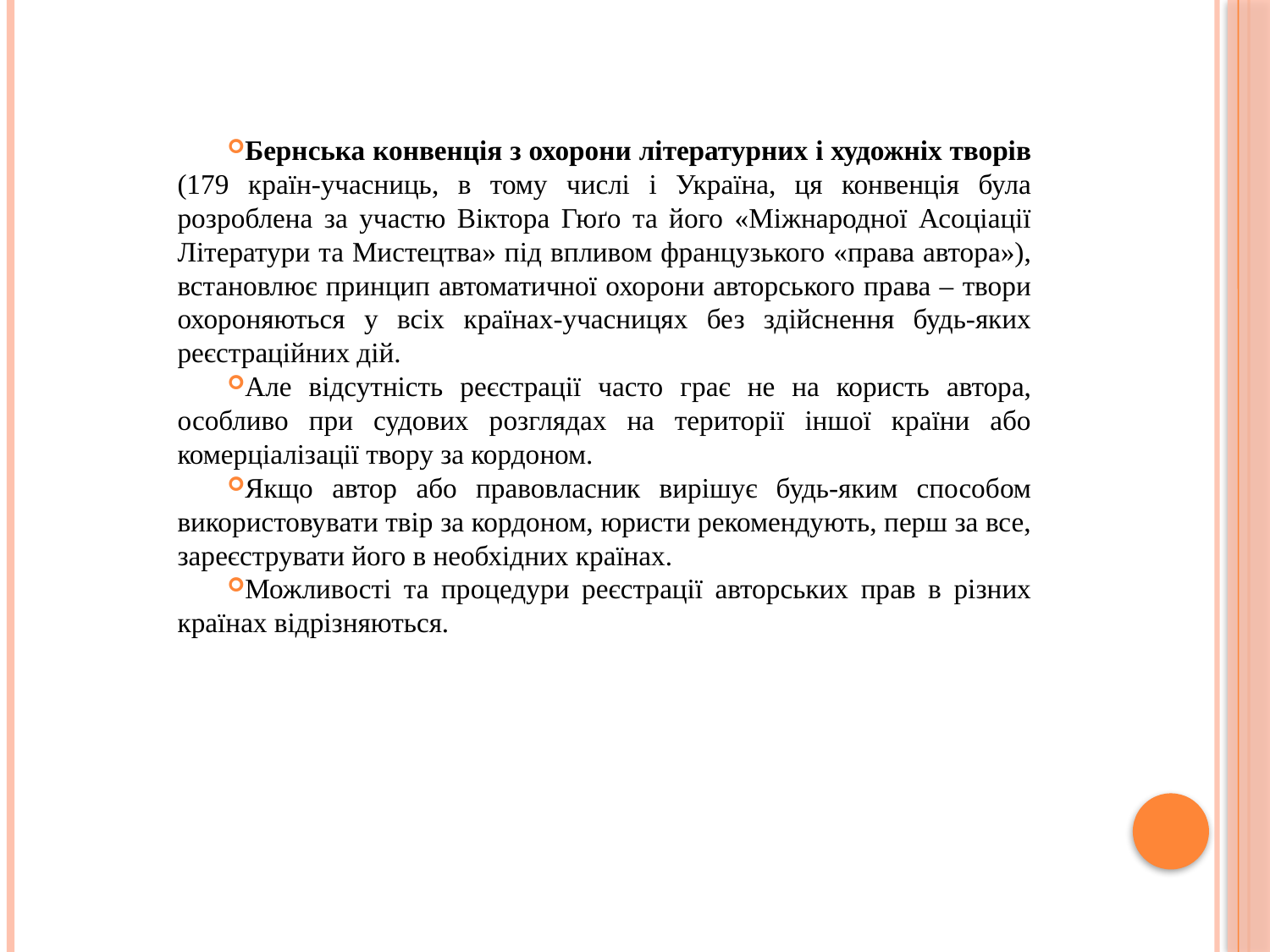

Бернська конвенція з охорони літературних і художніх творів (179 країн-учасниць, в тому числі і Україна, ця конвенція була розроблена за участю Віктора Гюґо та його «Міжнародної Асоціації Літератури та Мистецтва» під впливом французького «права автора»), встановлює принцип автоматичної охорони авторського права – твори охороняються у всіх країнах-учасницях без здійснення будь-яких реєстраційних дій.
Але відсутність реєстрації часто грає не на користь автора, особливо при судових розглядах на території іншої країни або комерціалізації твору за кордоном.
Якщо автор або правовласник вирішує будь-яким способом використовувати твір за кордоном, юристи рекомендують, перш за все, зареєструвати його в необхідних країнах.
Можливості та процедури реєстрації авторських прав в різних країнах відрізняються.